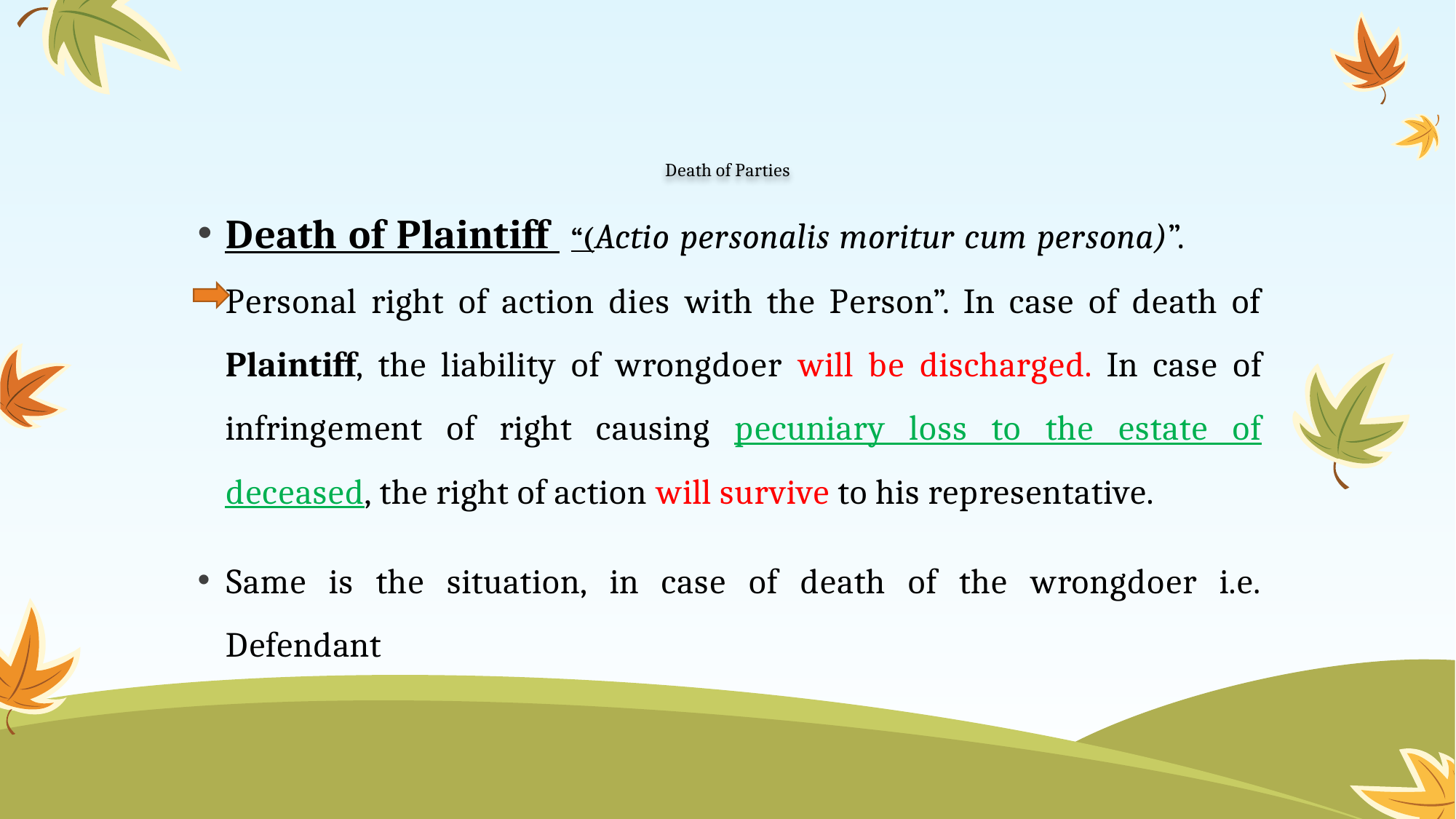

# Death of Parties
Death of Plaintiff  “(Actio personalis moritur cum persona)”.         Personal right of action dies with the Person”. In case of death of Plaintiff, the liability of wrongdoer will be discharged. In case of infringement of right causing pecuniary loss to the estate of deceased, the right of action will survive to his representative.
Same is the situation, in case of death of the wrongdoer i.e. Defendant